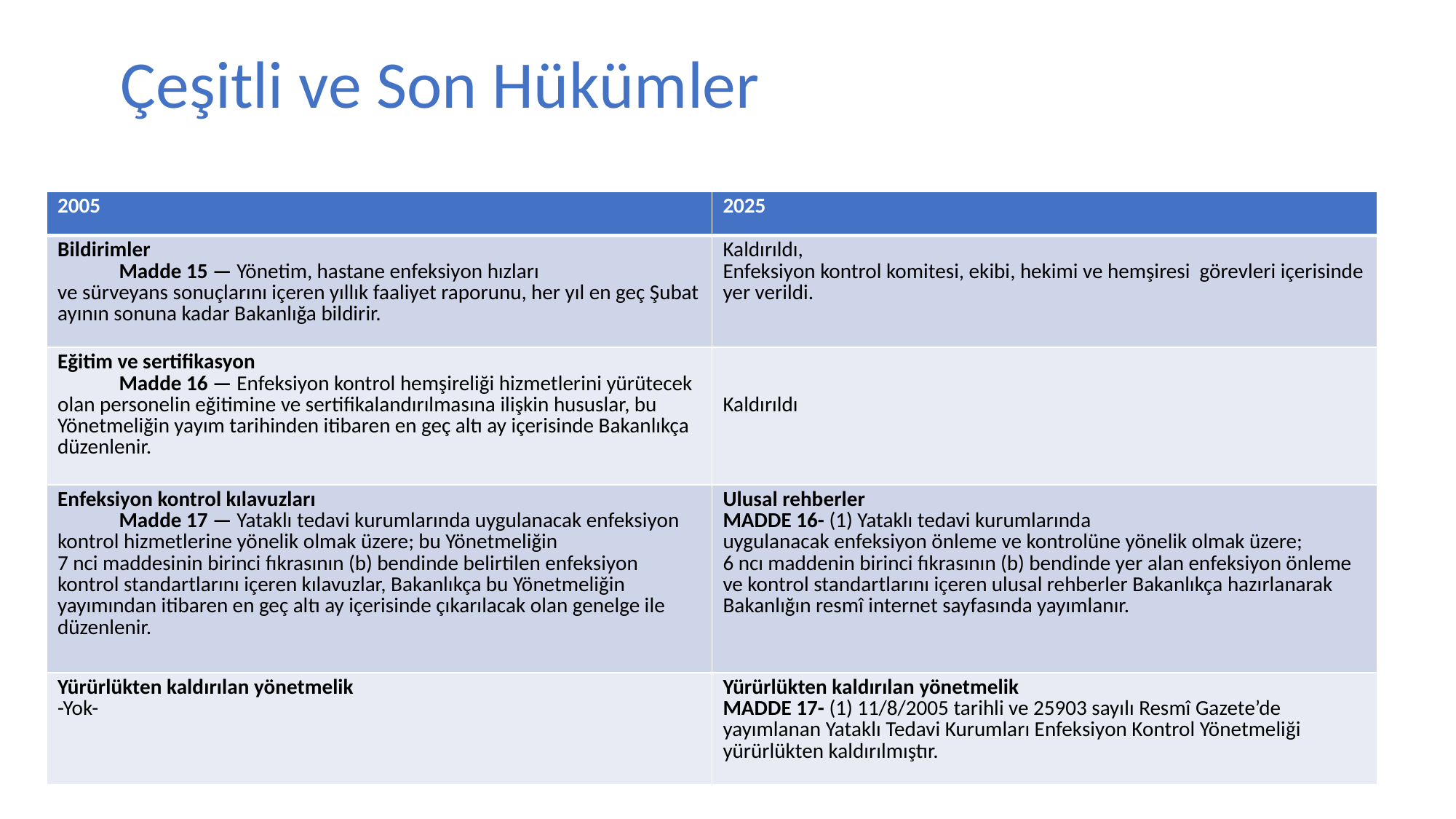

Çeşitli ve Son Hükümler
| 2005 | 2025 |
| --- | --- |
| Bildirimler              Madde 15 — Yönetim, hastane enfeksiyon hızları ve sürveyans sonuçlarını içeren yıllık faaliyet raporunu, her yıl en geç Şubat ayının sonuna kadar Bakanlığa bildirir. | Kaldırıldı, Enfeksiyon kontrol komitesi, ekibi, hekimi ve hemşiresi görevleri içerisinde yer verildi. |
| Eğitim ve sertifikasyon              Madde 16 — Enfeksiyon kontrol hemşireliği hizmetlerini yürütecek olan personelin eğitimine ve sertifikalandırılmasına ilişkin hususlar, bu Yönetmeliğin yayım tarihinden itibaren en geç altı ay içerisinde Bakanlıkça düzenlenir. | Kaldırıldı |
| Enfeksiyon kontrol kılavuzları              Madde 17 — Yataklı tedavi kurumlarında uygulanacak enfeksiyon kontrol hizmetlerine yönelik olmak üzere; bu Yönetmeliğin 7 nci maddesinin birinci fıkrasının (b) bendinde belirtilen enfeksiyon kontrol standartlarını içeren kılavuzlar, Bakanlıkça bu Yönetmeliğin yayımından itibaren en geç altı ay içerisinde çıkarılacak olan genelge ile düzenlenir. | Ulusal rehberler MADDE 16- (1) Yataklı tedavi kurumlarında uygulanacak enfeksiyon önleme ve kontrolüne yönelik olmak üzere; 6 ncı maddenin birinci fıkrasının (b) bendinde yer alan enfeksiyon önleme ve kontrol standartlarını içeren ulusal rehberler Bakanlıkça hazırlanarak Bakanlığın resmî internet sayfasında yayımlanır. |
| Yürürlükten kaldırılan yönetmelik -Yok- | Yürürlükten kaldırılan yönetmelik MADDE 17- (1) 11/8/2005 tarihli ve 25903 sayılı Resmî Gazete’de yayımlanan Yataklı Tedavi Kurumları Enfeksiyon Kontrol Yönetmeliği yürürlükten kaldırılmıştır. |